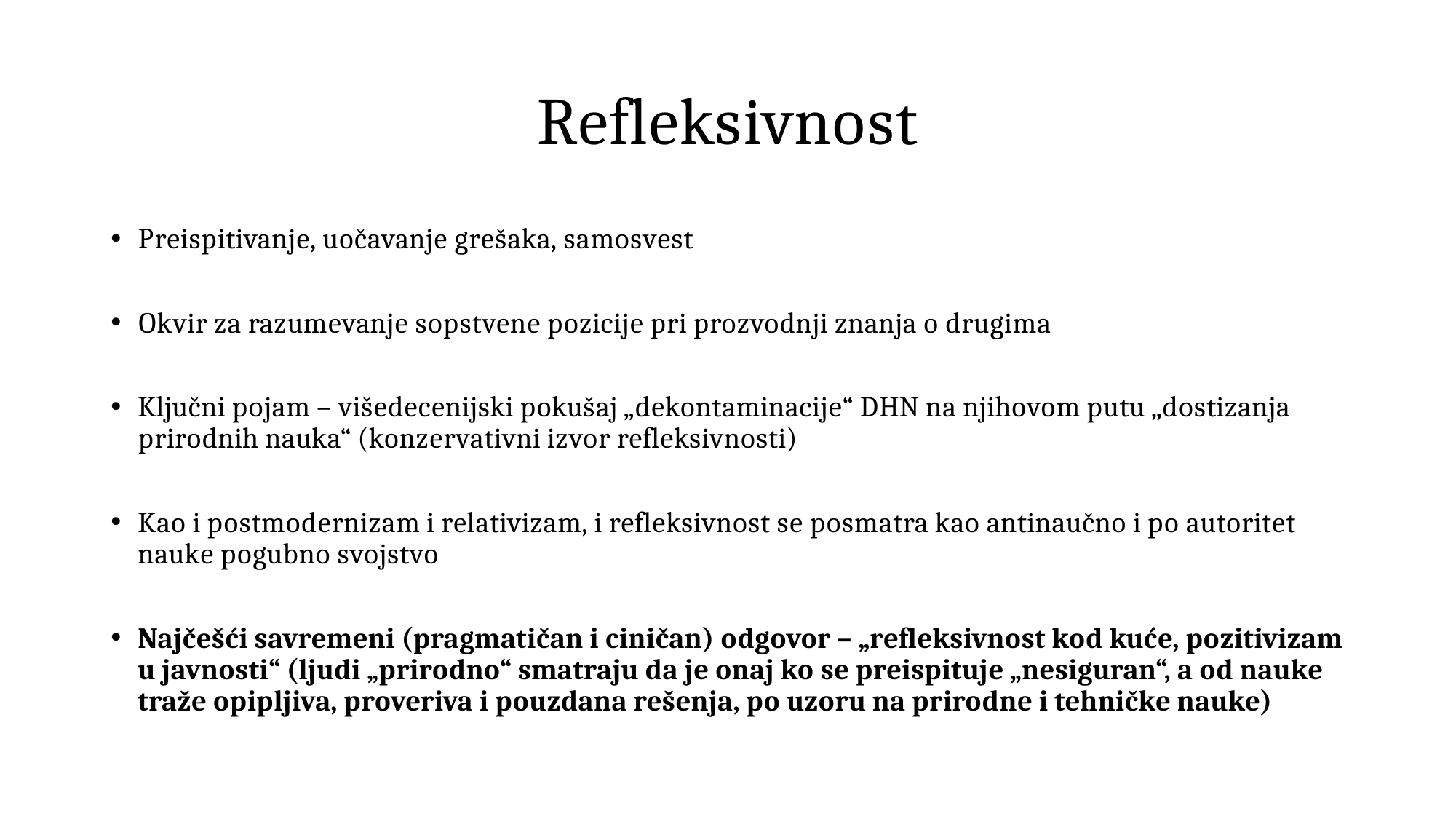

# Refleksivnost
Preispitivanje, uočavanje grešaka, samosvest

Okvir za razumevanje sopstvene pozicije pri prozvodnji znanja o drugima

Ključni pojam – višedecenijski pokušaj „dekontaminacije“ DHN na njihovom putu „dostizanja prirodnih nauka“ (konzervativni izvor refleksivnosti)

Kao i postmodernizam i relativizam, i refleksivnost se posmatra kao antinaučno i po autoritet nauke pogubno svojstvo

Najčešći savremeni (pragmatičan i ciničan) odgovor – „refleksivnost kod kuće, pozitivizam u javnosti“ (ljudi „prirodno“ smatraju da je onaj ko se preispituje „nesiguran“, a od nauke traže opipljiva, proveriva i pouzdana rešenja, po uzoru na prirodne i tehničke nauke)